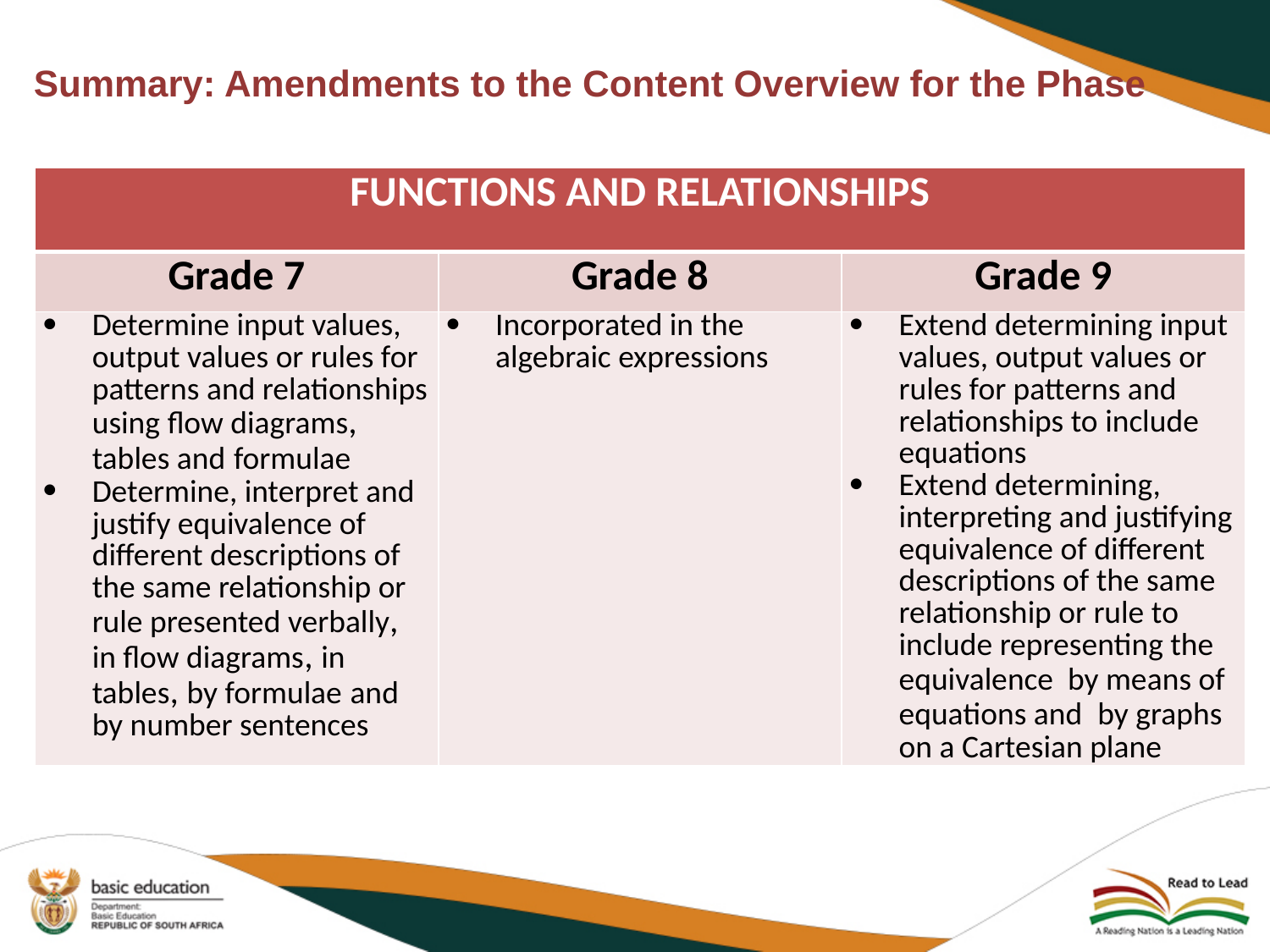

# Summary: Amendments to the Content Overview for the Phase
| FUNCTIONS AND RELATIONSHIPS |  |  |
| --- | --- | --- |
| Grade 7 | Grade 8 | Grade 9 |
| Determine input values, output values or rules for patterns and relationships using flow diagrams, tables and formulae Determine, interpret and justify equivalence of different descriptions of the same relationship or rule presented verbally, in flow diagrams, in tables, by formulae and by number sentences | Incorporated in the algebraic expressions | Extend determining input values, output values or rules for patterns and relationships to include equations Extend determining, interpreting and justifying equivalence of different descriptions of the same relationship or rule to include representing the equivalence by means of equations and by graphs on a Cartesian plane |